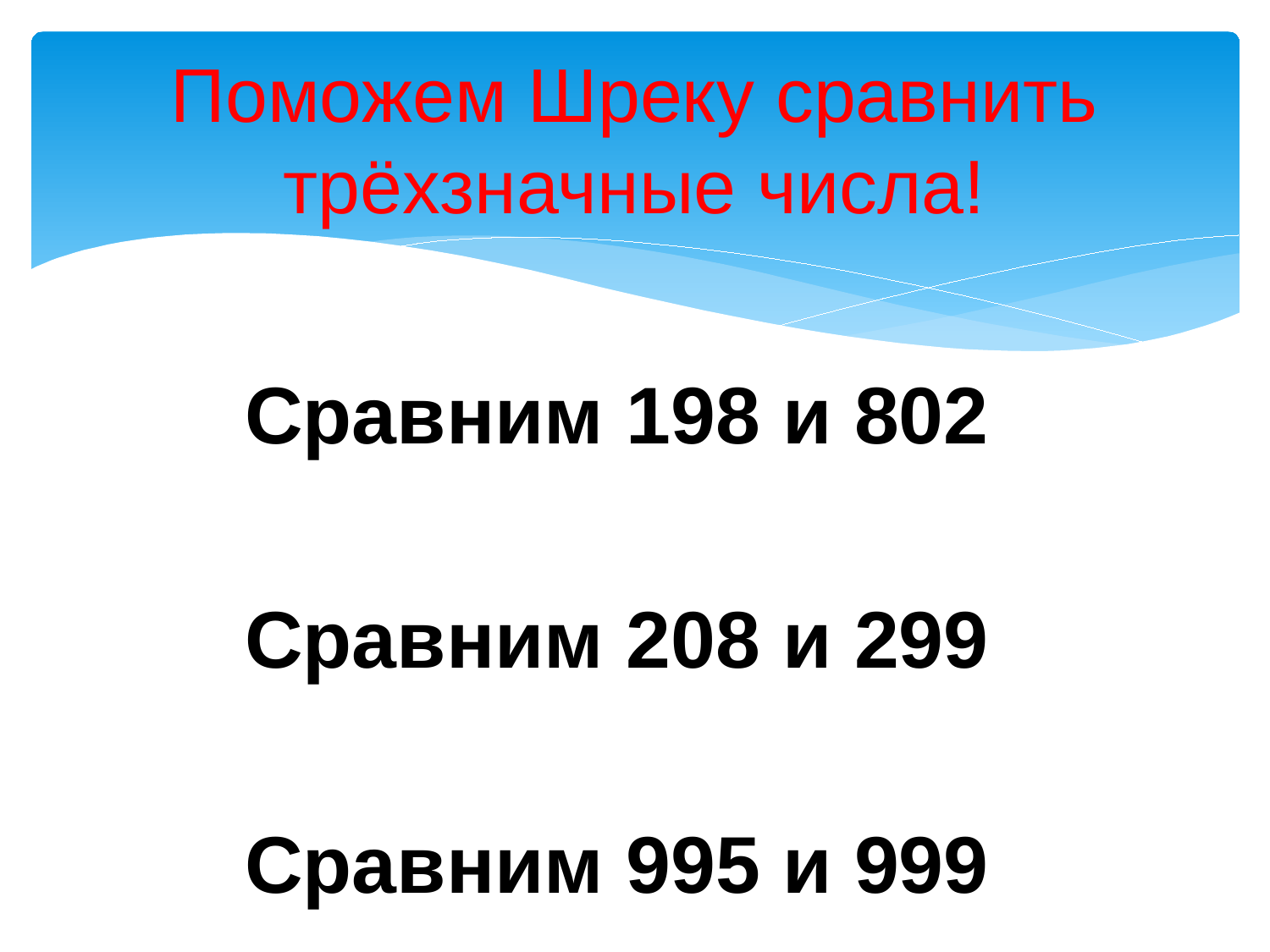

# Поможем Шреку сравнить трёхзначные числа!
Сравним 198 и 802

Сравним 208 и 299

Сравним 995 и 999